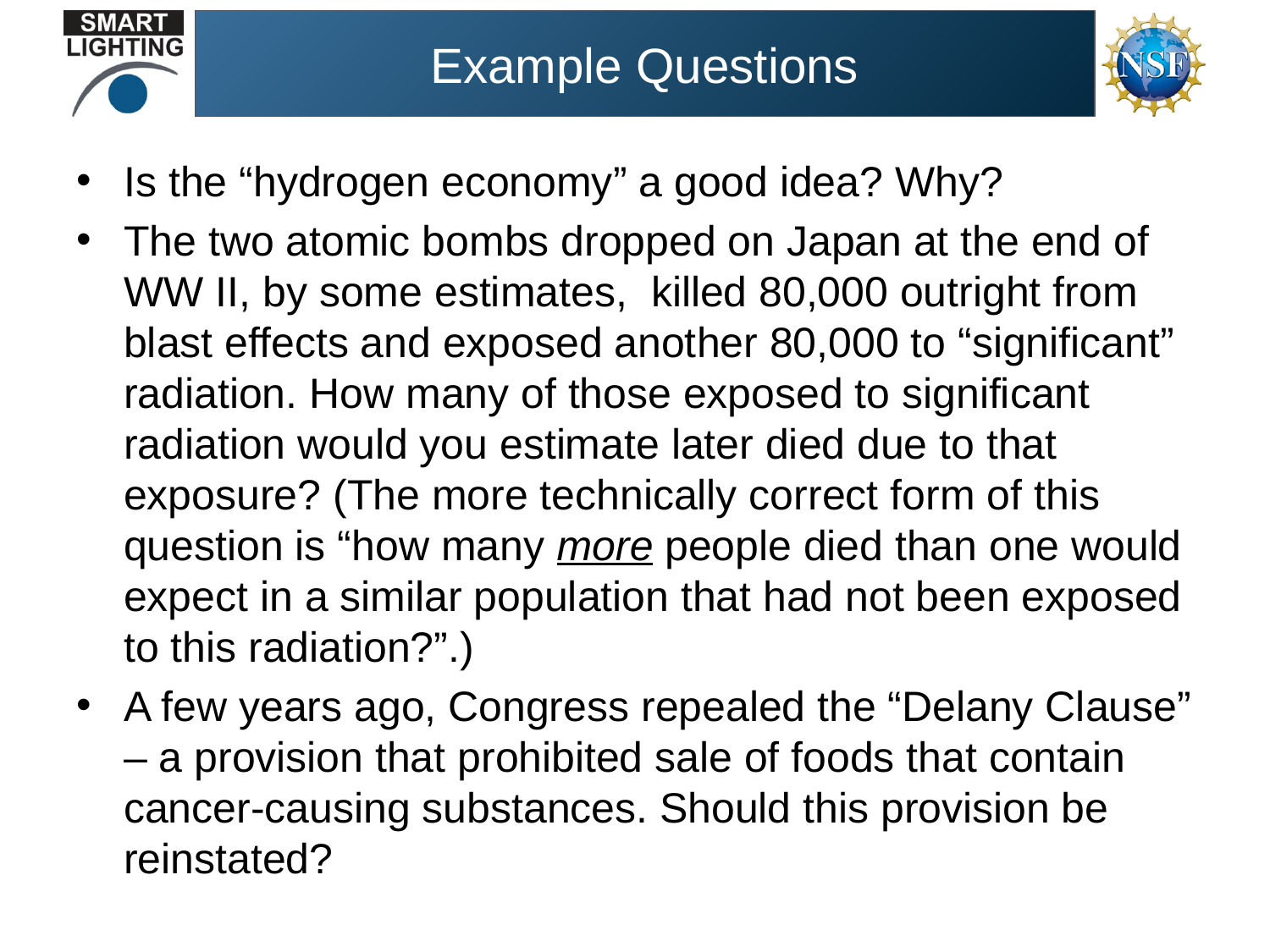

# Example Questions
Is the “hydrogen economy” a good idea? Why?
The two atomic bombs dropped on Japan at the end of WW II, by some estimates,  killed 80,000 outright from blast effects and exposed another 80,000 to “significant” radiation. How many of those exposed to significant radiation would you estimate later died due to that exposure? (The more technically correct form of this question is “how many more people died than one would expect in a similar population that had not been exposed to this radiation?”.)
A few years ago, Congress repealed the “Delany Clause” – a provision that prohibited sale of foods that contain cancer-causing substances. Should this provision be reinstated?